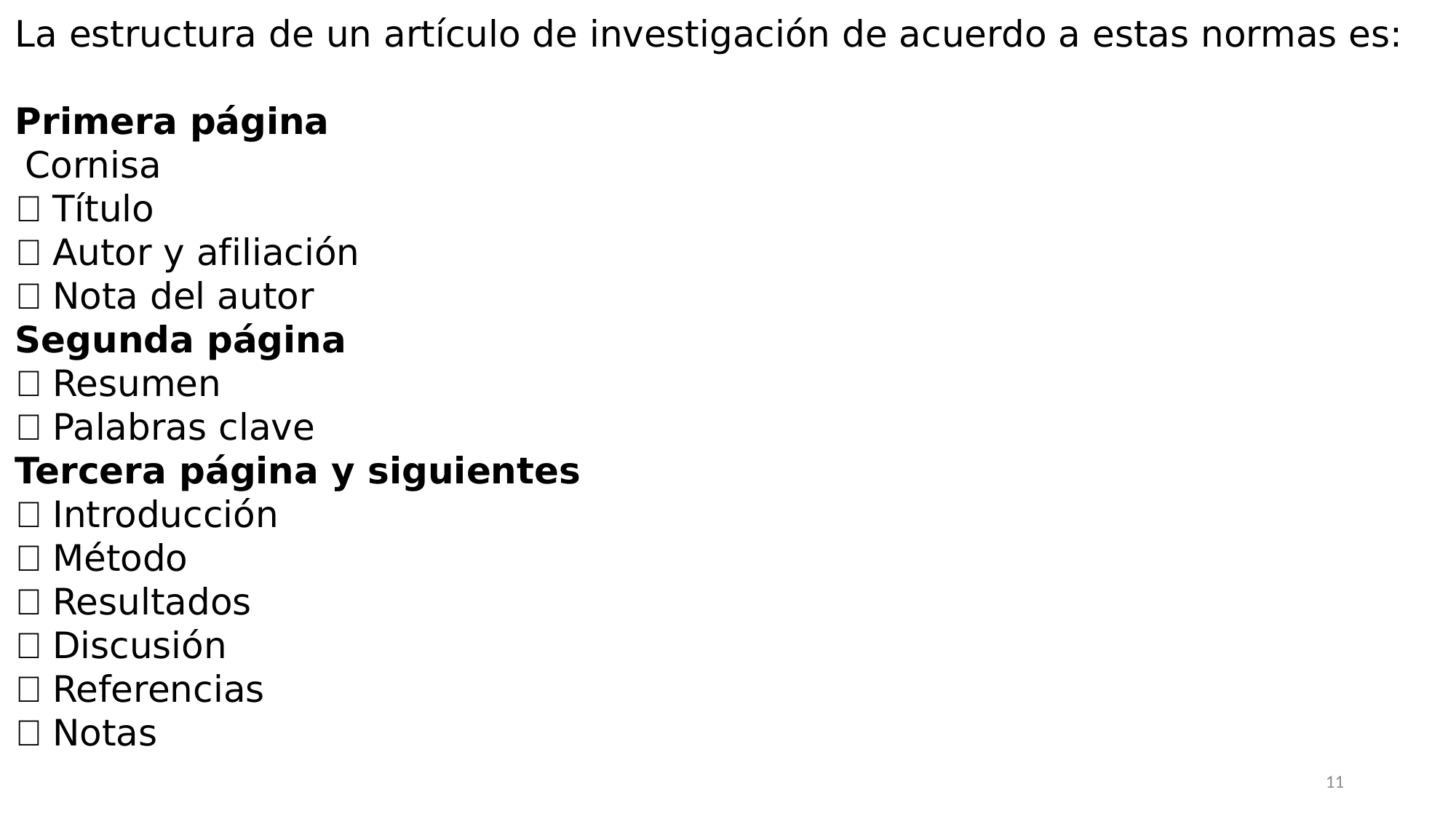

La estructura de un artículo de investigación de acuerdo a estas normas es:

Primera página
 Cornisa
• Título
• Autor y afiliación
• Nota del autor
Segunda página
• Resumen
• Palabras clave
Tercera página y siguientes
• Introducción
• Método
• Resultados
• Discusión
• Referencias
• Notas
11